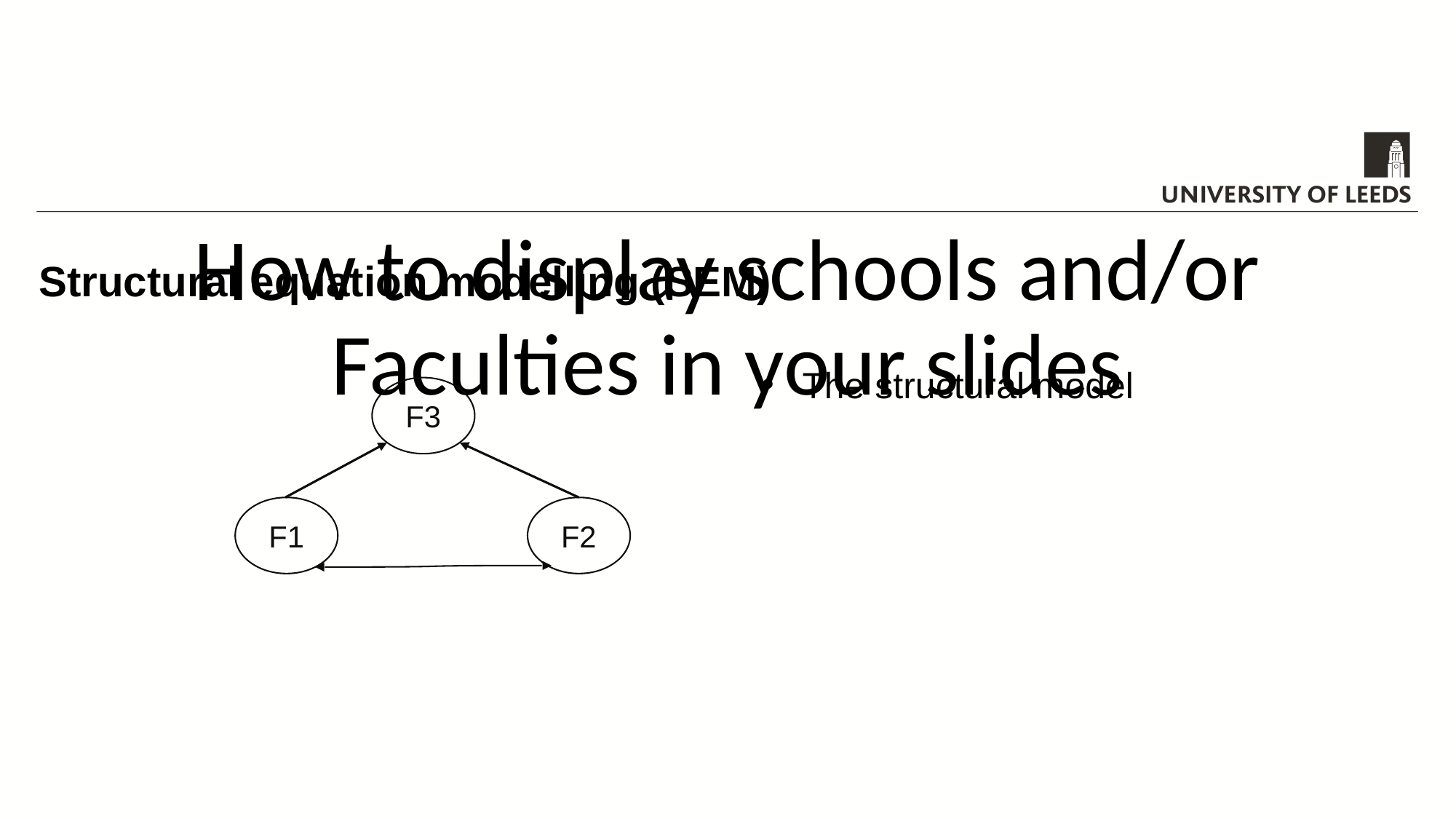

# How to display schools and/or Faculties in your slides
Structural equation modelling (SEM)

The structural model

F3
F1
F2